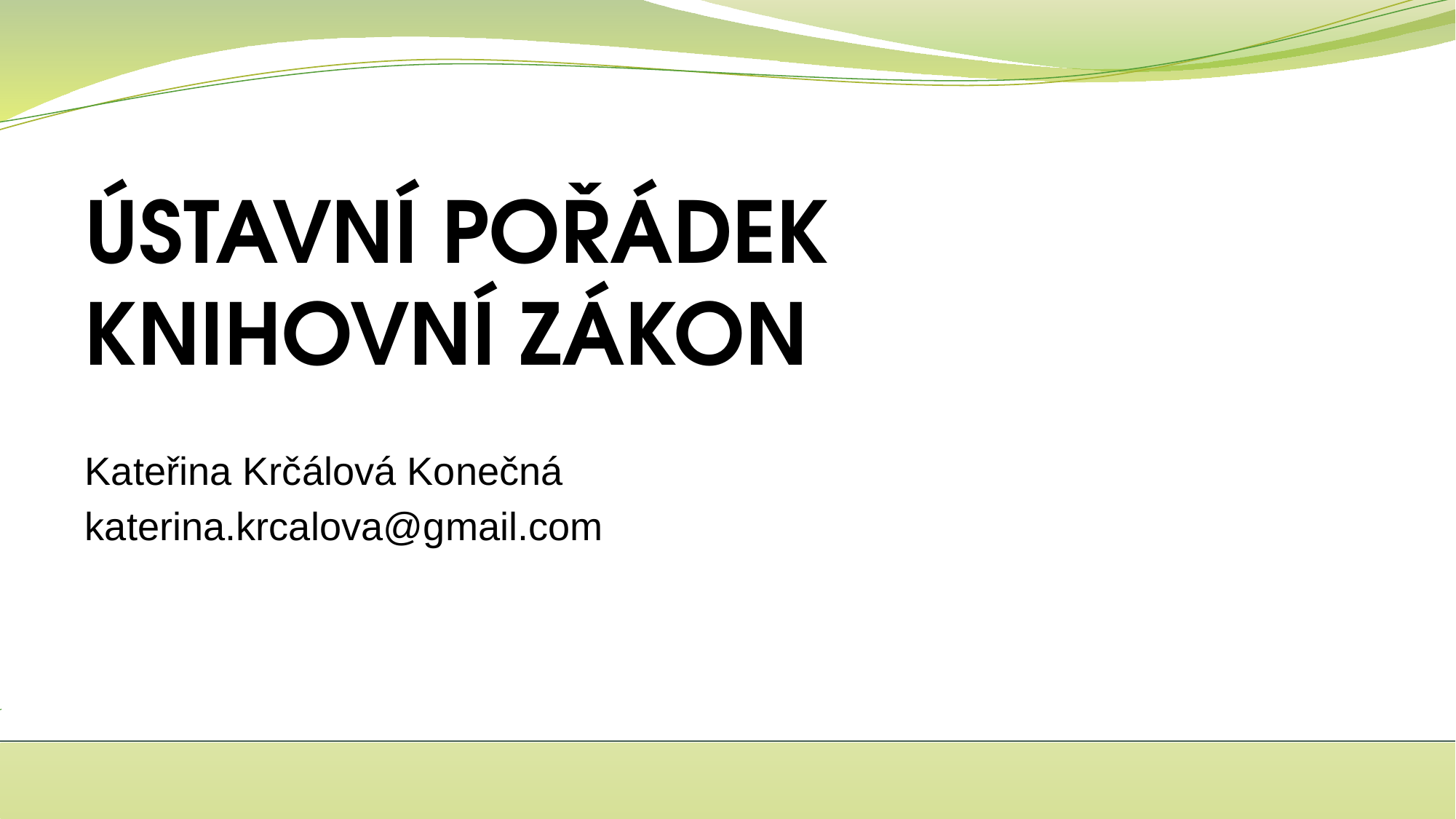

# ÚSTAVNÍ POŘÁDEK KNIHOVNÍ ZÁKON

Kateřina Krčálová Konečná
katerina.krcalova@gmail.com